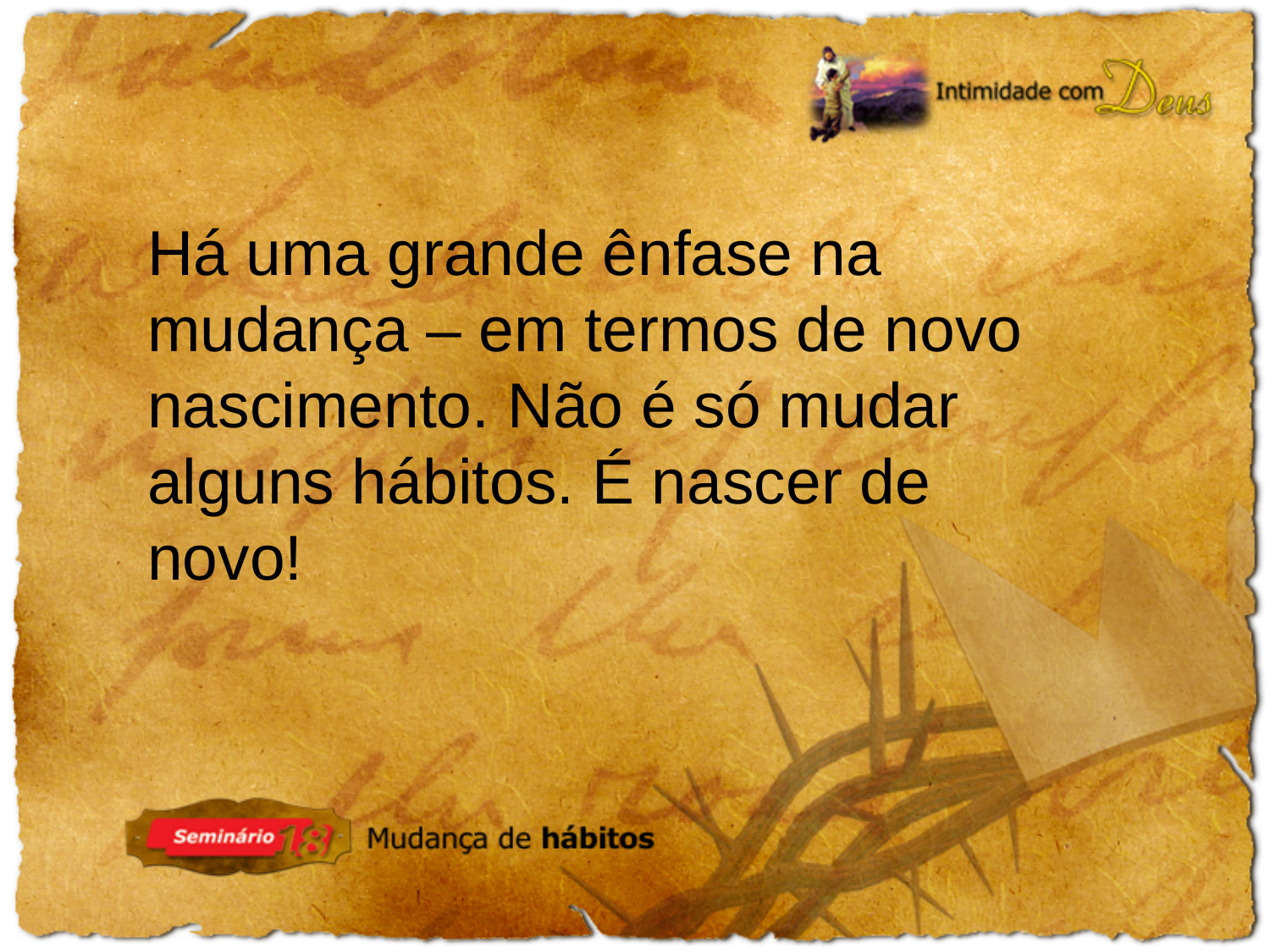

Há uma grande ênfase na mudança – em termos de novo nascimento. Não é só mudar alguns hábitos. É nascer de novo!